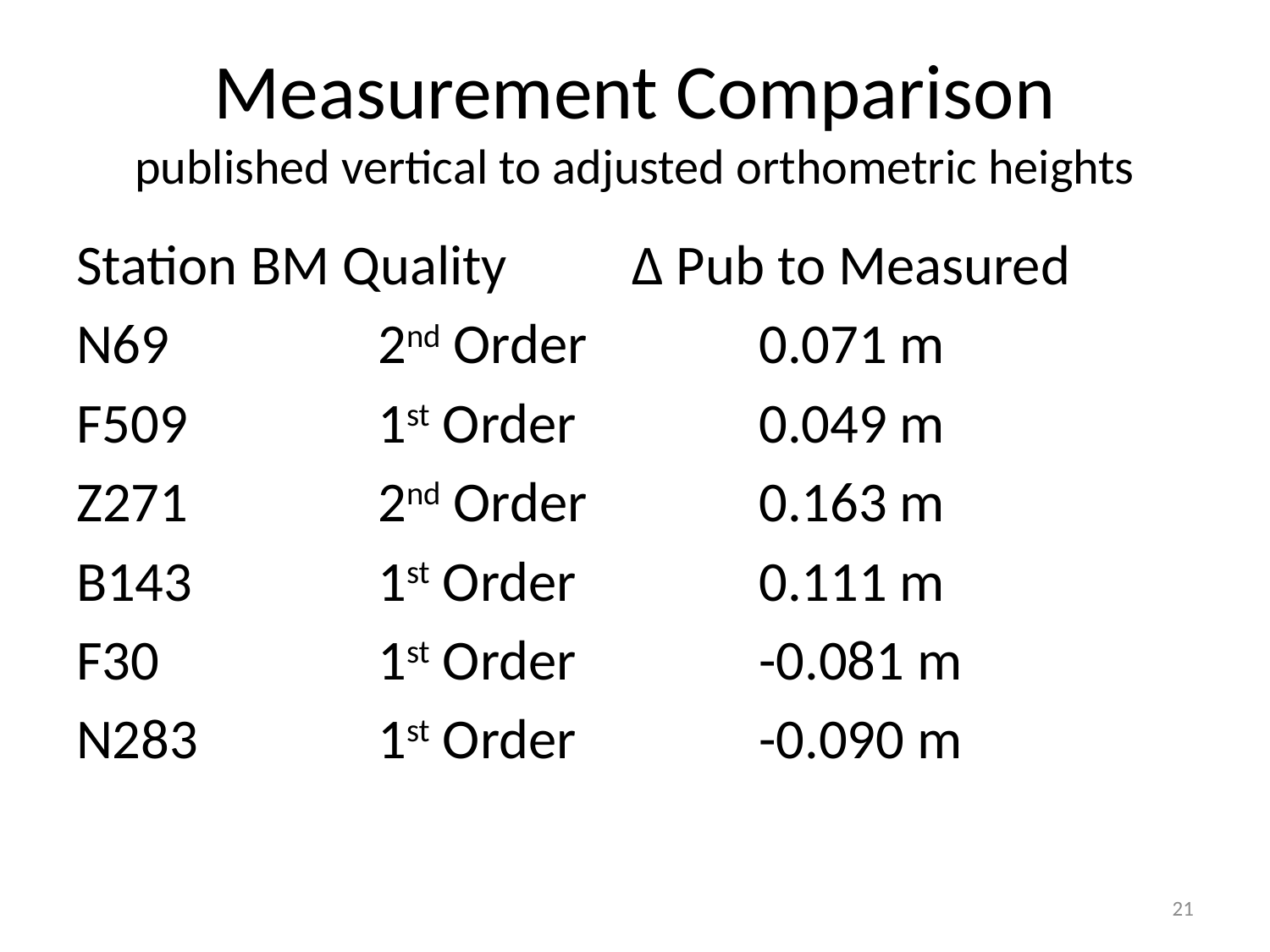

# Measurement Comparison published vertical to adjusted orthometric heights
Station	BM Quality	Δ Pub to Measured
N69		2nd Order		0.071 m
F509		1st Order		0.049 m
Z271		2nd Order		0.163 m
B143		1st Order		0.111 m
F30		1st Order		-0.081 m
N283		1st Order		-0.090 m
21